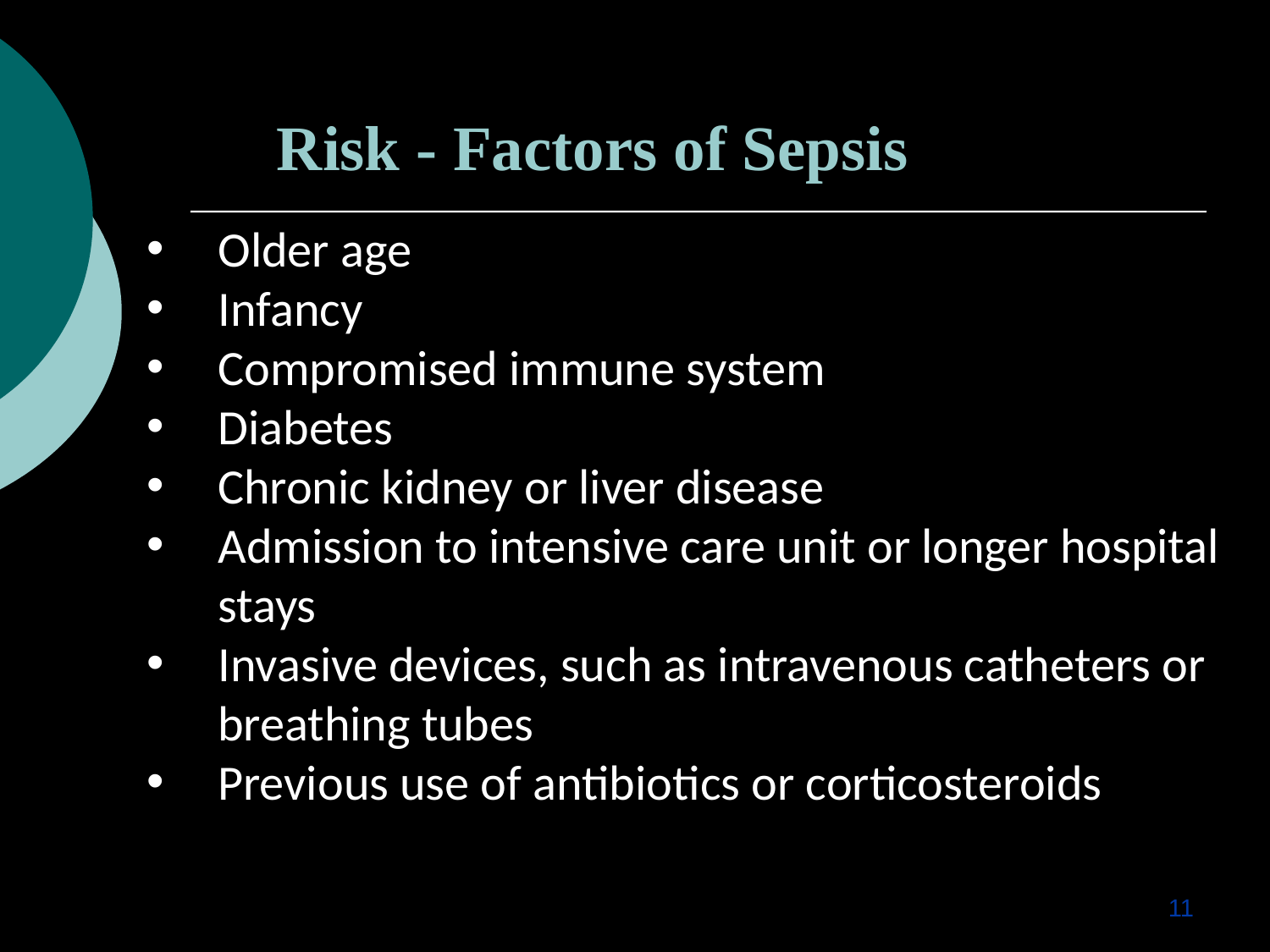

Risk - Factors of Sepsis
Older age
Infancy
Compromised immune system
Diabetes
Chronic kidney or liver disease
Admission to intensive care unit or longer hospital stays
Invasive devices, such as intravenous catheters or breathing tubes
Previous use of antibiotics or corticosteroids

11